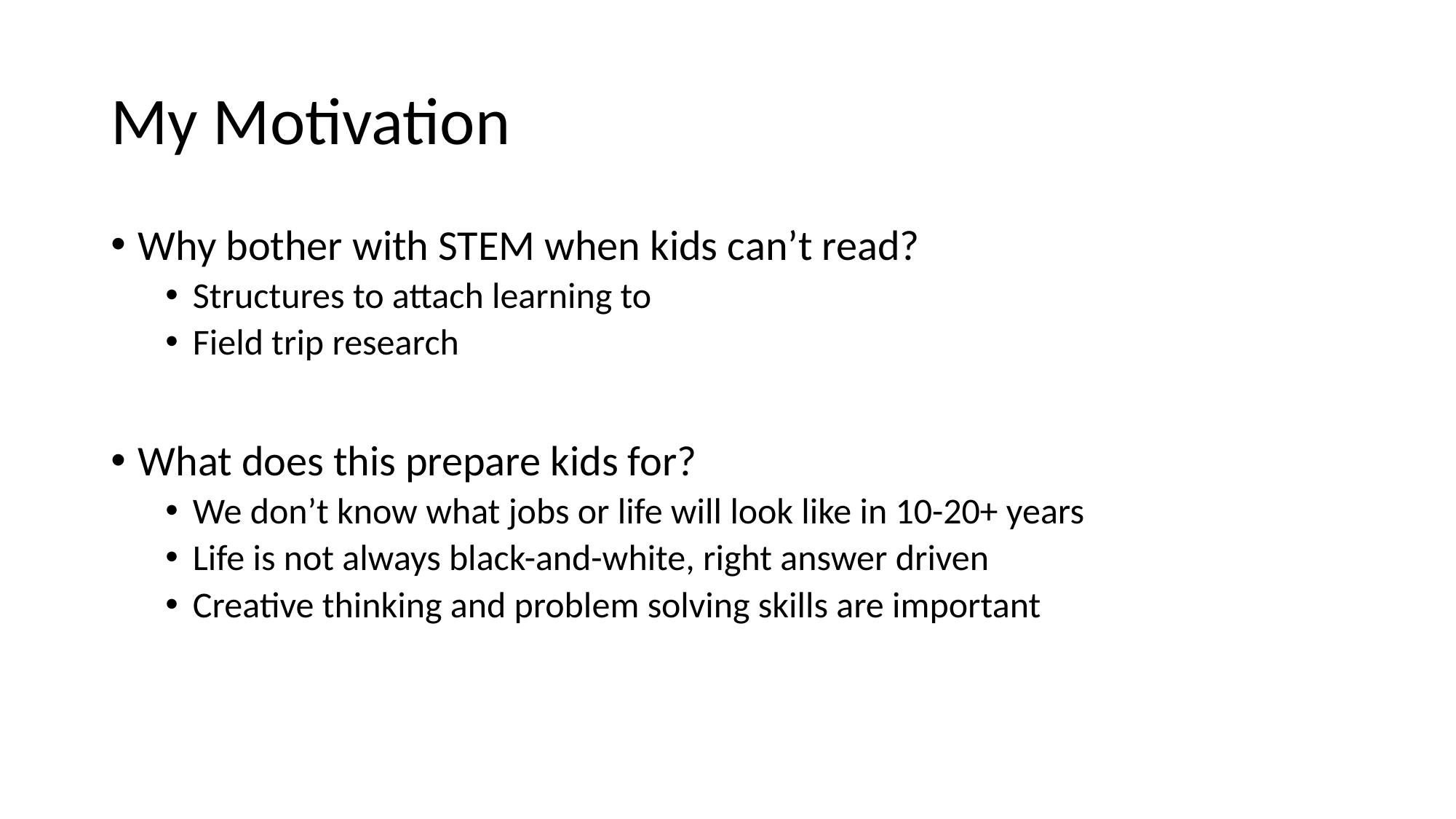

# My Motivation
Why bother with STEM when kids can’t read?
Structures to attach learning to
Field trip research

What does this prepare kids for?
We don’t know what jobs or life will look like in 10-20+ years
Life is not always black-and-white, right answer driven
Creative thinking and problem solving skills are important